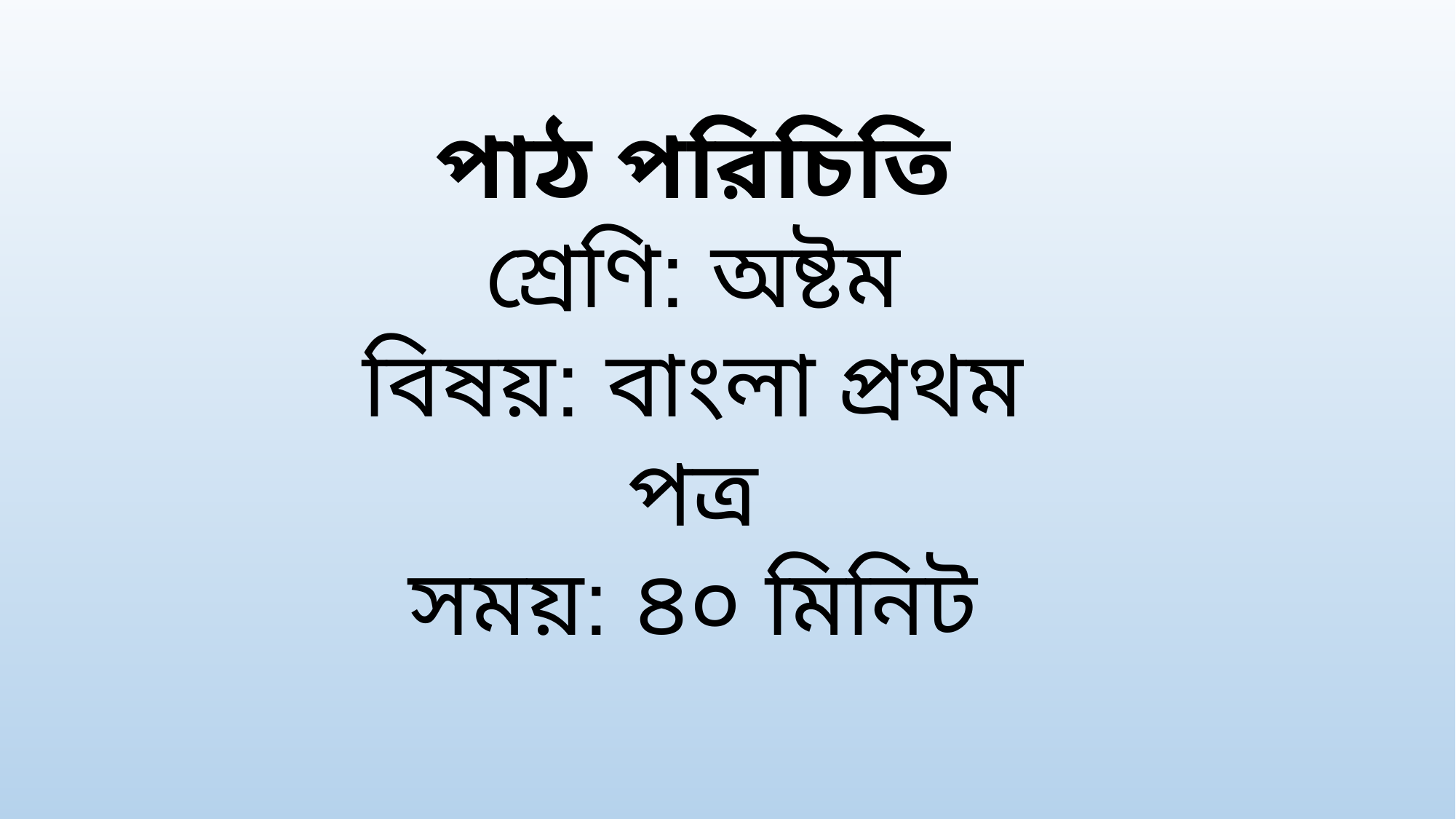

পাঠ পরিচিতি
শ্রেণি: অষ্টম
বিষয়: বাংলা প্রথম পত্র
সময়: ৪০ মিনিট